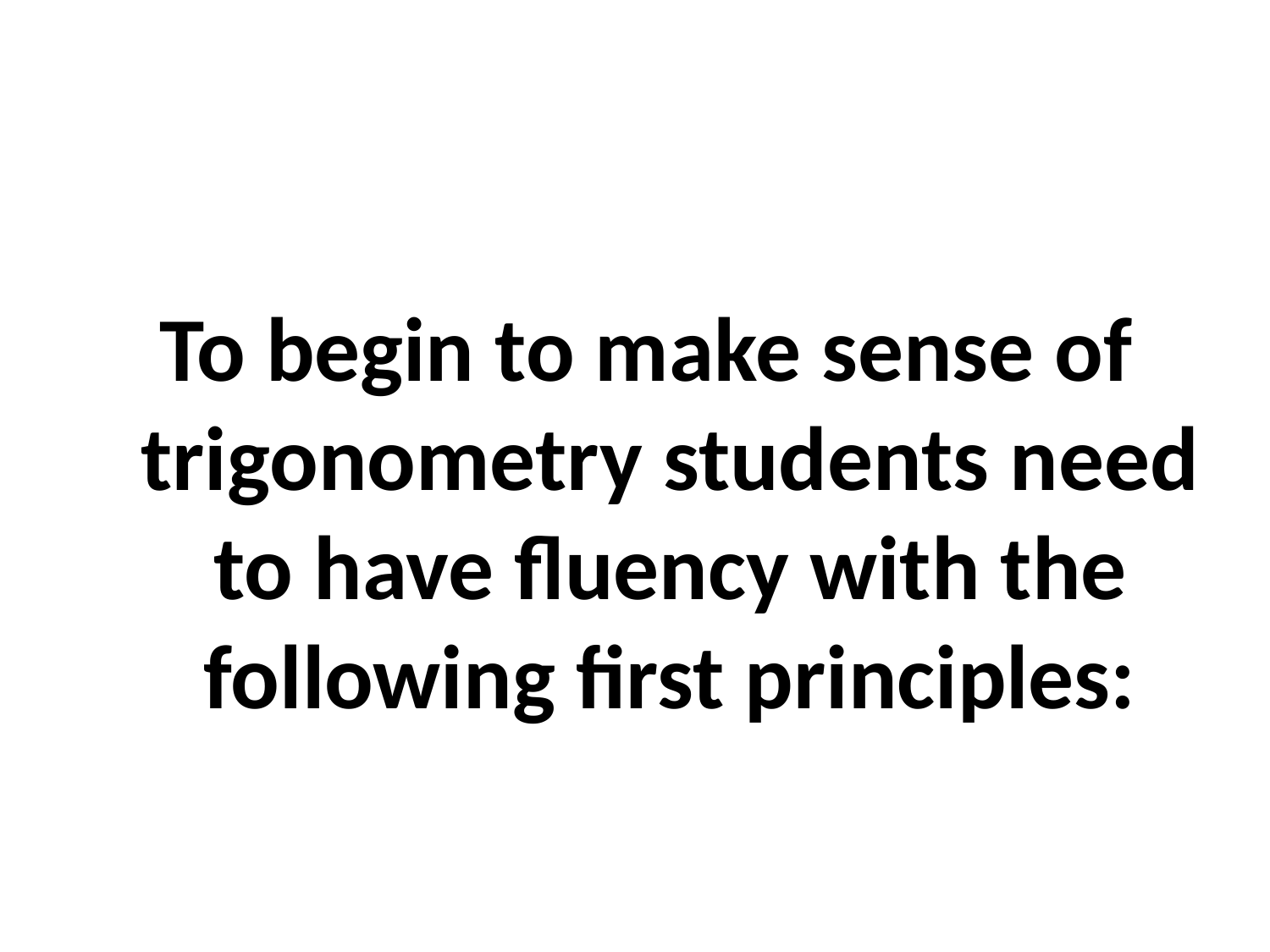

To begin to make sense of trigonometry students need to have fluency with the following first principles: